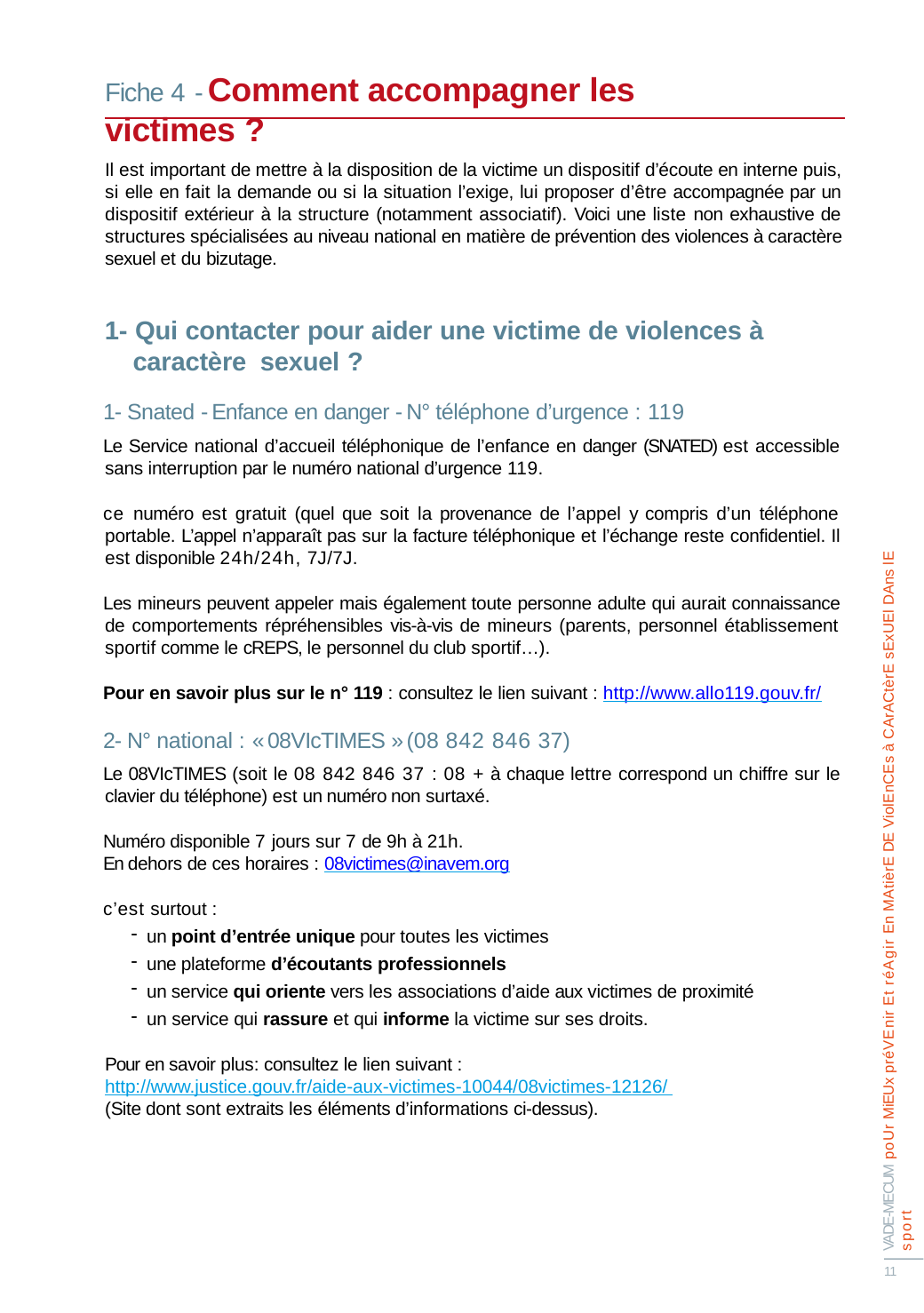

Fiche 4 - Comment accompagner les victimes ?

Il est important de mettre à la disposition de la victime un dispositif d’écoute en interne puis,  si elle en fait la demande ou si la situation l’exige, lui proposer d’être accompagnée par un  dispositif extérieur à la structure (notamment associatif). Voici une liste non exhaustive de  structures spécialisées au niveau national en matière de prévention des violences à caractère  sexuel et du bizutage.

1- Qui contacter pour aider une victime de violences à caractère  sexuel ?

1- Snated - Enfance en danger - N° téléphone d’urgence : 119
Le Service national d’accueil téléphonique de l’enfance en danger (SNATED) est accessible  sans interruption par le numéro national d’urgence 119.

ce numéro est gratuit (quel que soit la provenance de l’appel y compris d’un téléphone  portable. L’appel n’apparaît pas sur la facture téléphonique et l’échange reste confidentiel. Il  est disponible 24h/24h, 7J/7J.

Les mineurs peuvent appeler mais également toute personne adulte qui aurait connaissance  de comportements répréhensibles vis-à-vis de mineurs (parents, personnel établissement  sportif comme le cREPS, le personnel du club sportif…).

Pour en savoir plus sur le n° 119 : consultez le lien suivant : http://www.allo119.gouv.fr/

2- N° national : « 08VIcTIMES » (08 842 846 37)
Le 08VIcTIMES (soit le 08 842 846 37 : 08 + à chaque lettre correspond un chiffre sur le  clavier du téléphone) est un numéro non surtaxé.

Numéro disponible 7 jours sur 7 de 9h à 21h.
En dehors de ces horaires : 08victimes@inavem.org

c’est surtout :
un point d’entrée unique pour toutes les victimes
une plateforme d’écoutants professionnels
un service qui oriente vers les associations d’aide aux victimes de proximité
un service qui rassure et qui informe la victime sur ses droits.

Pour en savoir plus: consultez le lien suivant :  http://www.justice.gouv.fr/aide-aux-victimes-10044/08victimes-12126/  (Site dont sont extraits les éléments d’informations ci-dessus).
VADE-MECUM poUr MiEUx préVEnir Et réAgir En MAtièrE DE ViolEnCEs à CArACtèrE sExUEl DAns lE sport

11